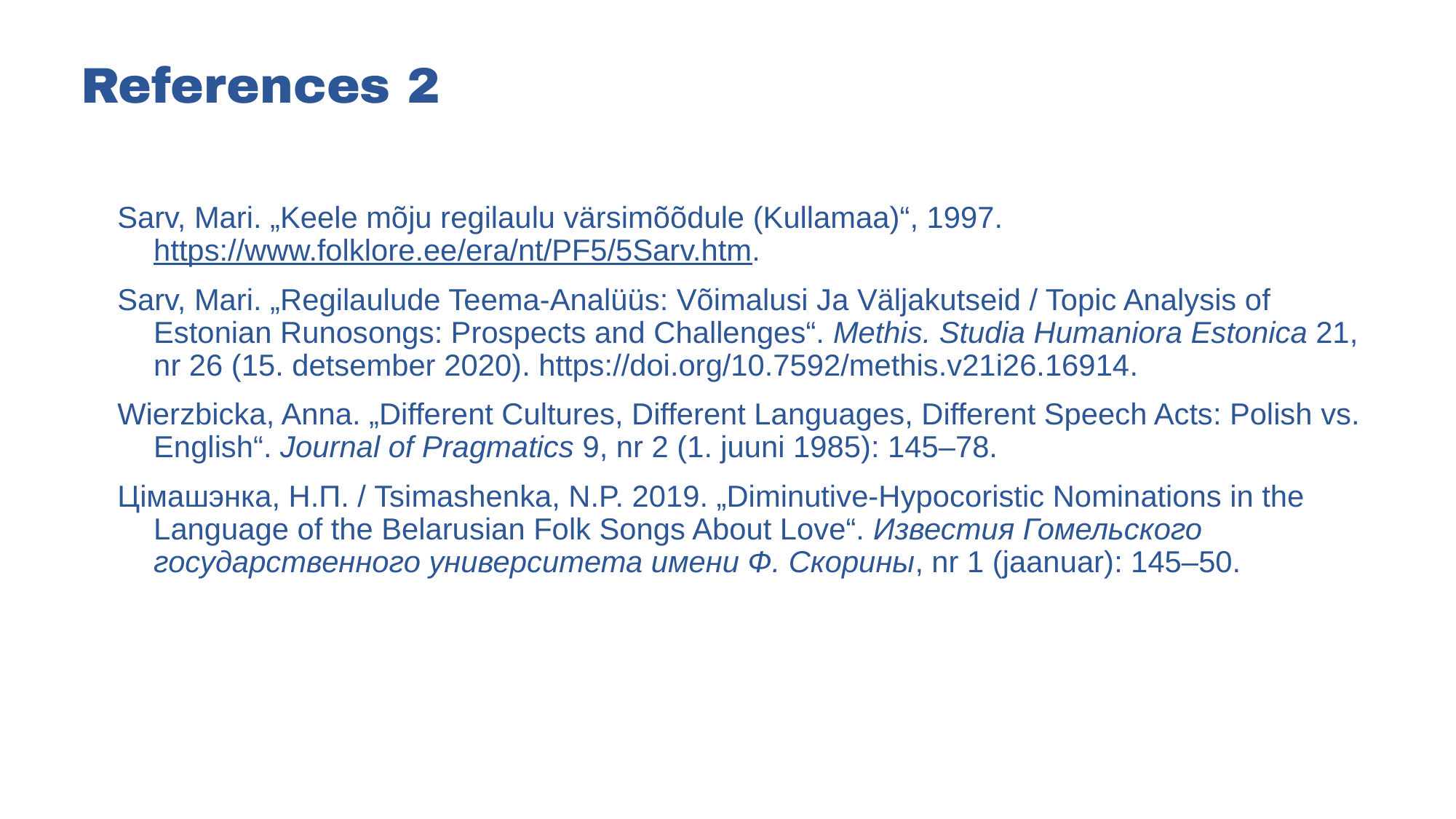

# References 2

Sarv, Mari. „Keele mõju regilaulu värsimõõdule (Kullamaa)“, 1997. https://www.folklore.ee/era/nt/PF5/5Sarv.htm.
Sarv, Mari. „Regilaulude Teema-Analüüs: Võimalusi Ja Väljakutseid / Topic Analysis of Estonian Runosongs: Prospects and Challenges“. Methis. Studia Humaniora Estonica 21, nr 26 (15. detsember 2020). https://doi.org/10.7592/methis.v21i26.16914.
Wierzbicka, Anna. „Different Cultures, Different Languages, Different Speech Acts: Polish vs. English“. Journal of Pragmatics 9, nr 2 (1. juuni 1985): 145–78.
Цімашэнка, Н.П. / Tsimashenka, N.P. 2019. „Diminutive-Hypocoristic Nominations in the Language of the Belarusian Folk Songs About Love“. Известия Гомельского государственного университета имени Ф. Скорины, nr 1 (jaanuar): 145–50.